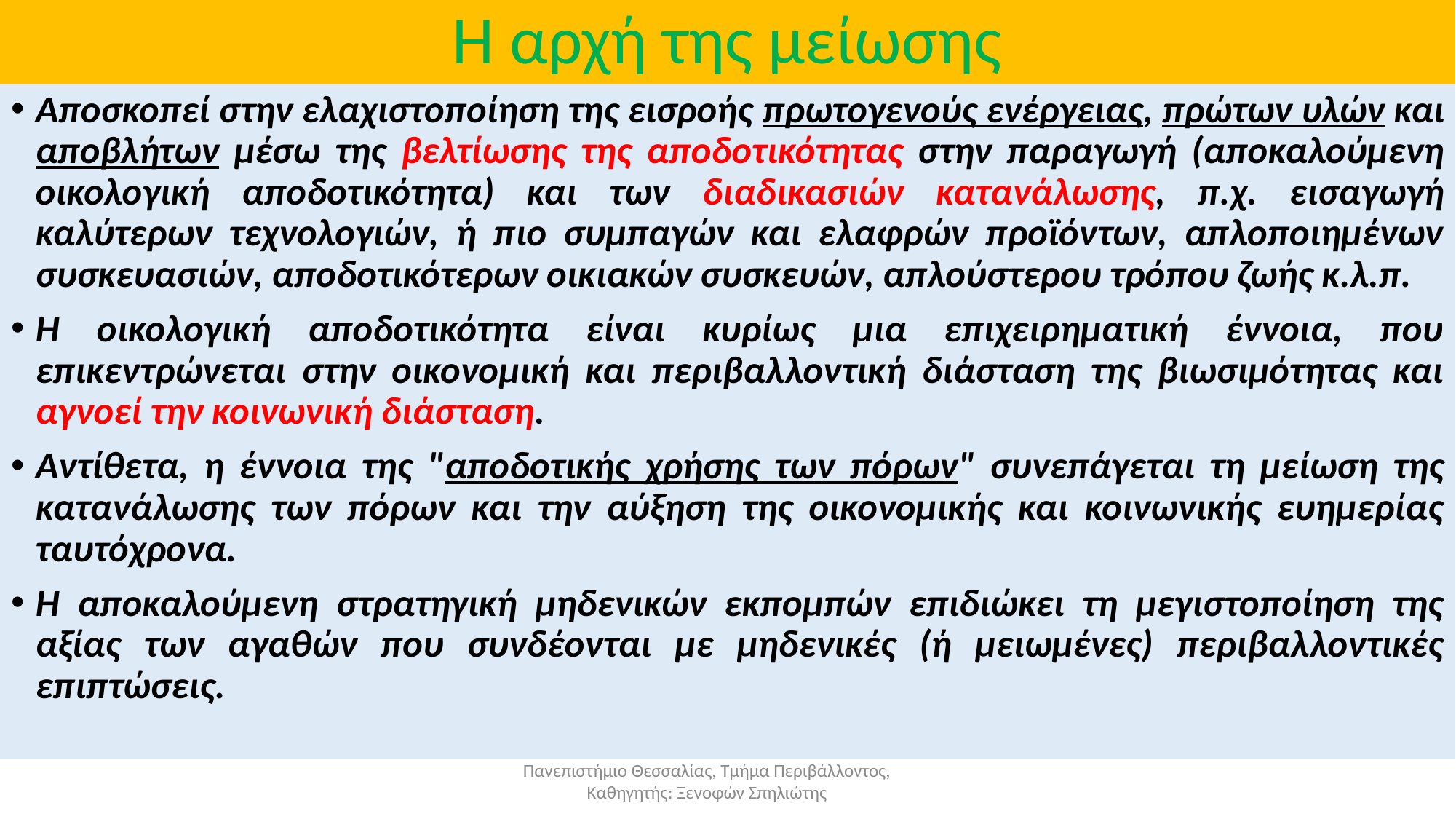

# Η αρχή της μείωσης
Αποσκοπεί στην ελαχιστοποίηση της εισροής πρωτογενούς ενέργειας, πρώτων υλών και αποβλήτων μέσω της βελτίωσης της αποδοτικότητας στην παραγωγή (αποκαλούμενη οικολογική αποδοτικότητα) και των διαδικασιών κατανάλωσης, π.χ. εισαγωγή καλύτερων τεχνολογιών, ή πιο συμπαγών και ελαφρών προϊόντων, απλοποιημένων συσκευασιών, αποδοτικότερων οικιακών συσκευών, απλούστερου τρόπου ζωής κ.λ.π.
Η οικολογική αποδοτικότητα είναι κυρίως μια επιχειρηματική έννοια, που επικεντρώνεται στην οικονομική και περιβαλλοντική διάσταση της βιωσιμότητας και αγνοεί την κοινωνική διάσταση.
Αντίθετα, η έννοια της "αποδοτικής χρήσης των πόρων" συνεπάγεται τη μείωση της κατανάλωσης των πόρων και την αύξηση της οικονομικής και κοινωνικής ευημερίας ταυτόχρονα.
Η αποκαλούμενη στρατηγική μηδενικών εκπομπών επιδιώκει τη μεγιστοποίηση της αξίας των αγαθών που συνδέονται με μηδενικές (ή μειωμένες) περιβαλλοντικές επιπτώσεις.

Πανεπιστήμιο Θεσσαλίας, Τμήμα Περιβάλλοντος, Καθηγητής: Ξενοφών Σπηλιώτης